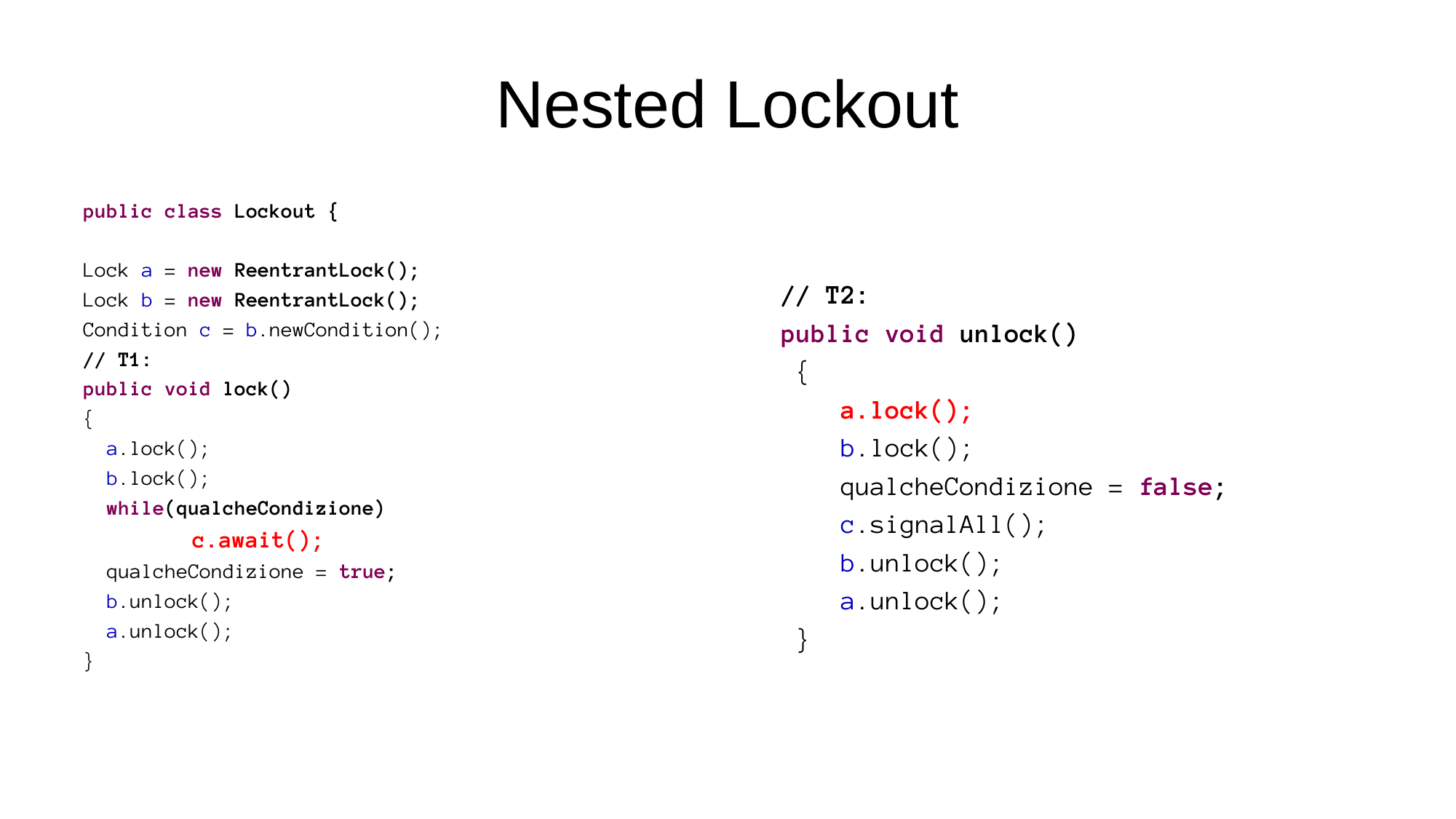

# Nested Lockout
public class Lockout {

Lock a = new ReentrantLock();
Lock b = new ReentrantLock();
Condition c = b.newCondition();
// T1:
public void lock()
{
  a.lock();
  b.lock();
  while(qualcheCondizione)
	c.await();
  qualcheCondizione = true;
  b.unlock();
  a.unlock();
}

// T2:
public void unlock()
 {
    a.lock();
    b.lock();
    qualcheCondizione = false;
    c.signalAll();
    b.unlock();
    a.unlock();
 }